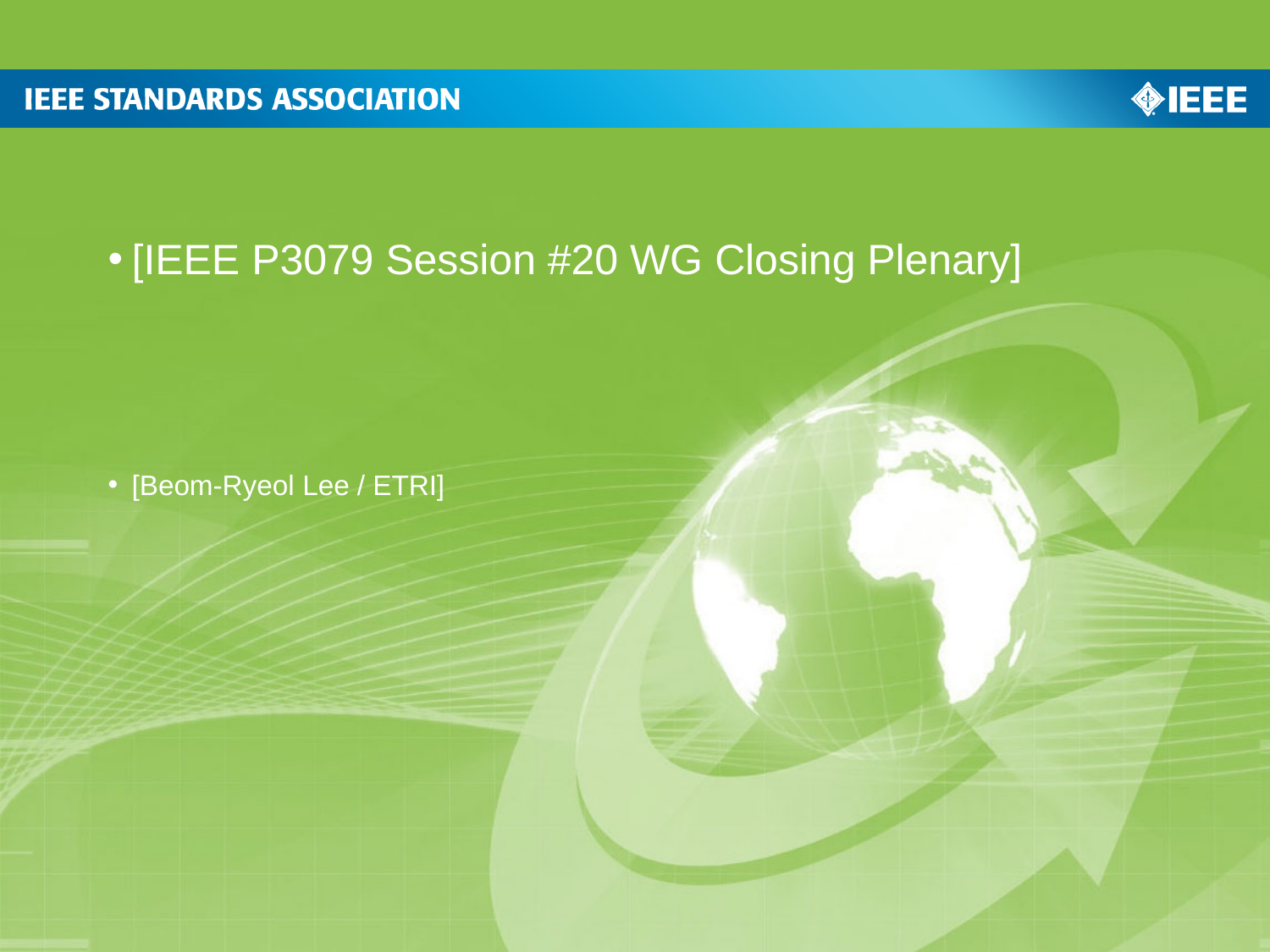

[IEEE P3079 Session #20 WG Closing Plenary]
[Beom-Ryeol Lee / ETRI]